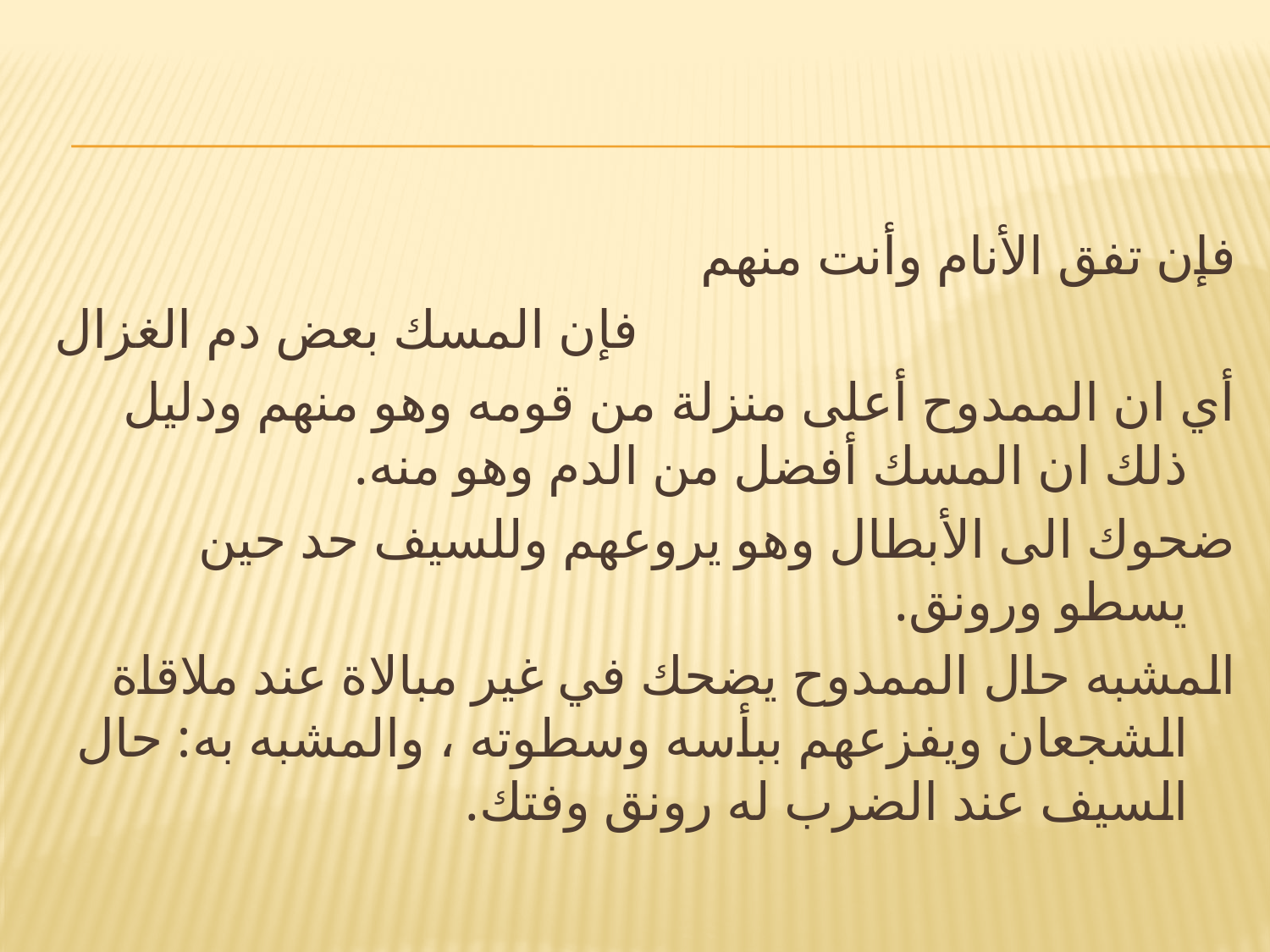

#
فإن تفق الأنام وأنت منهم
   فإن المسك بعض دم الغزال
أي ان الممدوح أعلى منزلة من قومه وهو منهم ودليل ذلك ان المسك أفضل من الدم وهو منه.
ضحوك الى الأبطال وهو يروعهم وللسيف حد حين يسطو ورونق.
المشبه حال الممدوح يضحك في غير مبالاة عند ملاقاة الشجعان ويفزعهم ببأسه وسطوته ، والمشبه به: حال السيف عند الضرب له رونق وفتك.